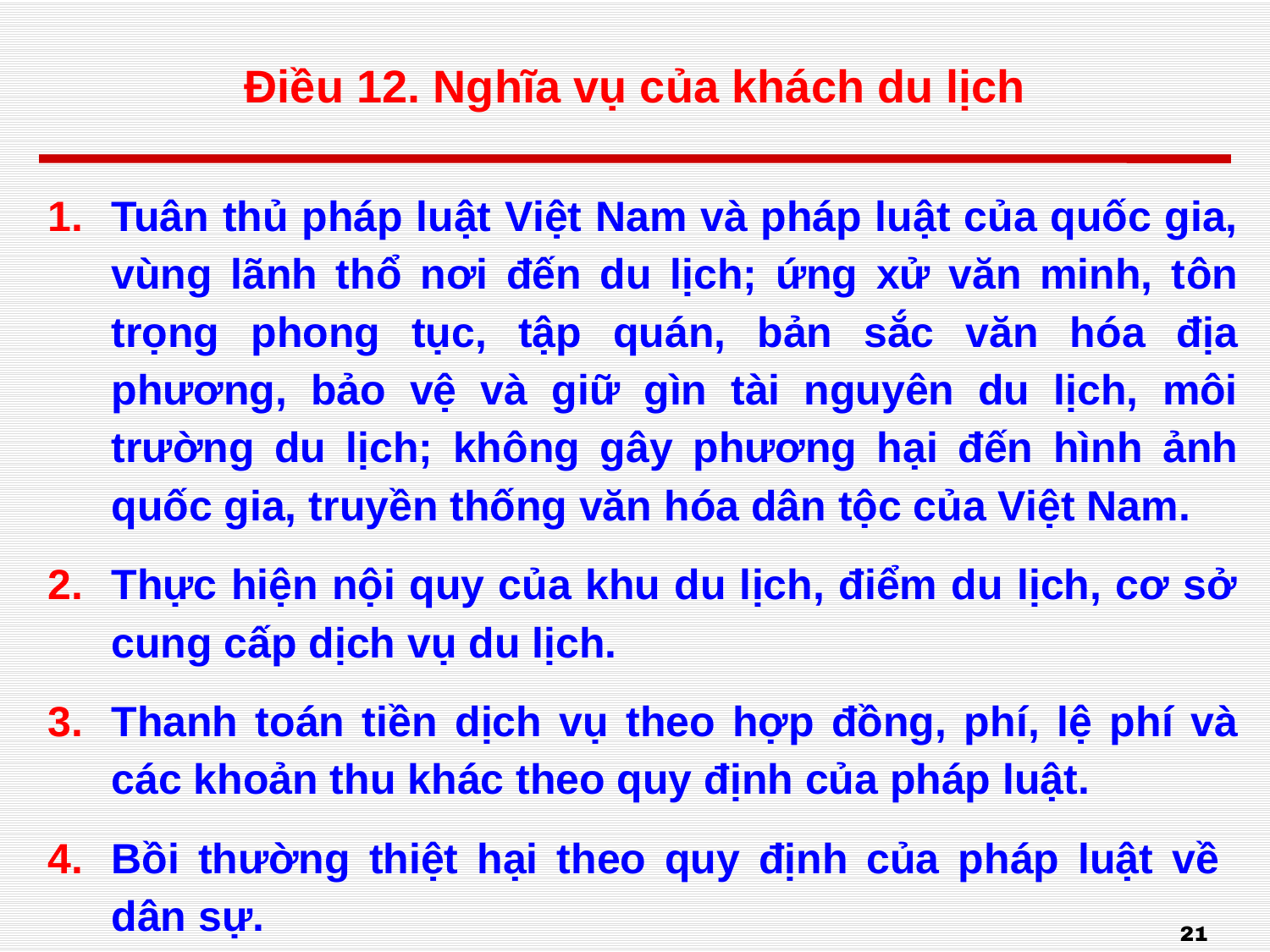

# Điều 12. Nghĩa vụ của khách du lịch
Tuân thủ pháp luật Việt Nam và pháp luật của quốc gia, vùng lãnh thổ nơi đến du lịch; ứng xử văn minh, tôn trọng phong tục, tập quán, bản sắc văn hóa địa phương, bảo vệ và giữ gìn tài nguyên du lịch, môi trường du lịch; không gây phương hại đến hình ảnh quốc gia, truyền thống văn hóa dân tộc của Việt Nam.
Thực hiện nội quy của khu du lịch, điểm du lịch, cơ sở cung cấp dịch vụ du lịch.
Thanh toán tiền dịch vụ theo hợp đồng, phí, lệ phí và các khoản thu khác theo quy định của pháp luật.
Bồi thường thiệt hại theo quy định của pháp luật về
dân sự.